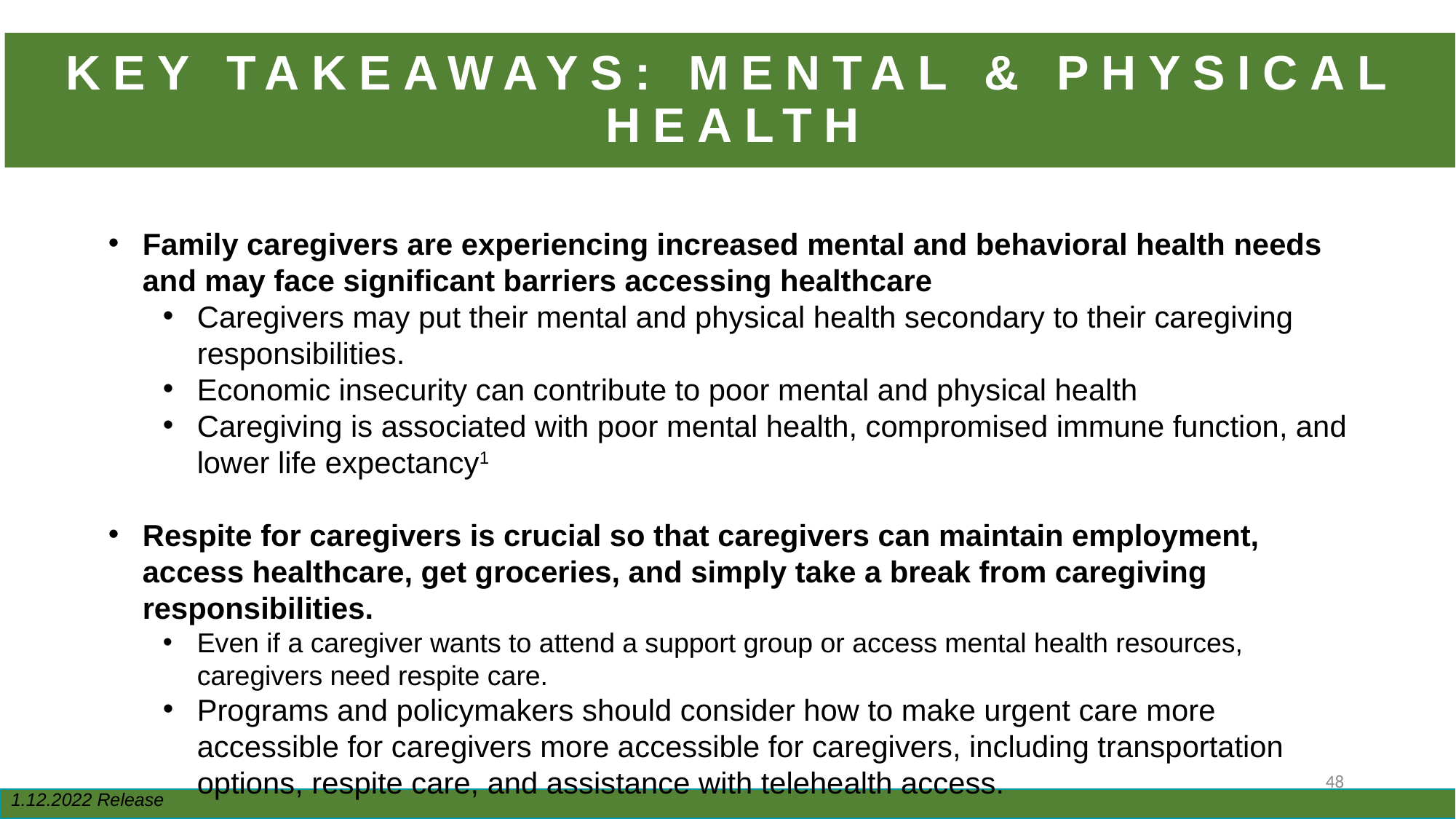

KEY TAKEAWAYS: MENTAL & PHYSICAL HEALTH
Family caregivers are experiencing increased mental and behavioral health needs and may face significant barriers accessing healthcare
Caregivers may put their mental and physical health secondary to their caregiving responsibilities.
Economic insecurity can contribute to poor mental and physical health
Caregiving is associated with poor mental health, compromised immune function, and lower life expectancy1

Respite for caregivers is crucial so that caregivers can maintain employment, access healthcare, get groceries, and simply take a break from caregiving responsibilities.
Even if a caregiver wants to attend a support group or access mental health resources, caregivers need respite care.
Programs and policymakers should consider how to make urgent care more accessible for caregivers more accessible for caregivers, including transportation options, respite care, and assistance with telehealth access.
48
1.12.2022 Release